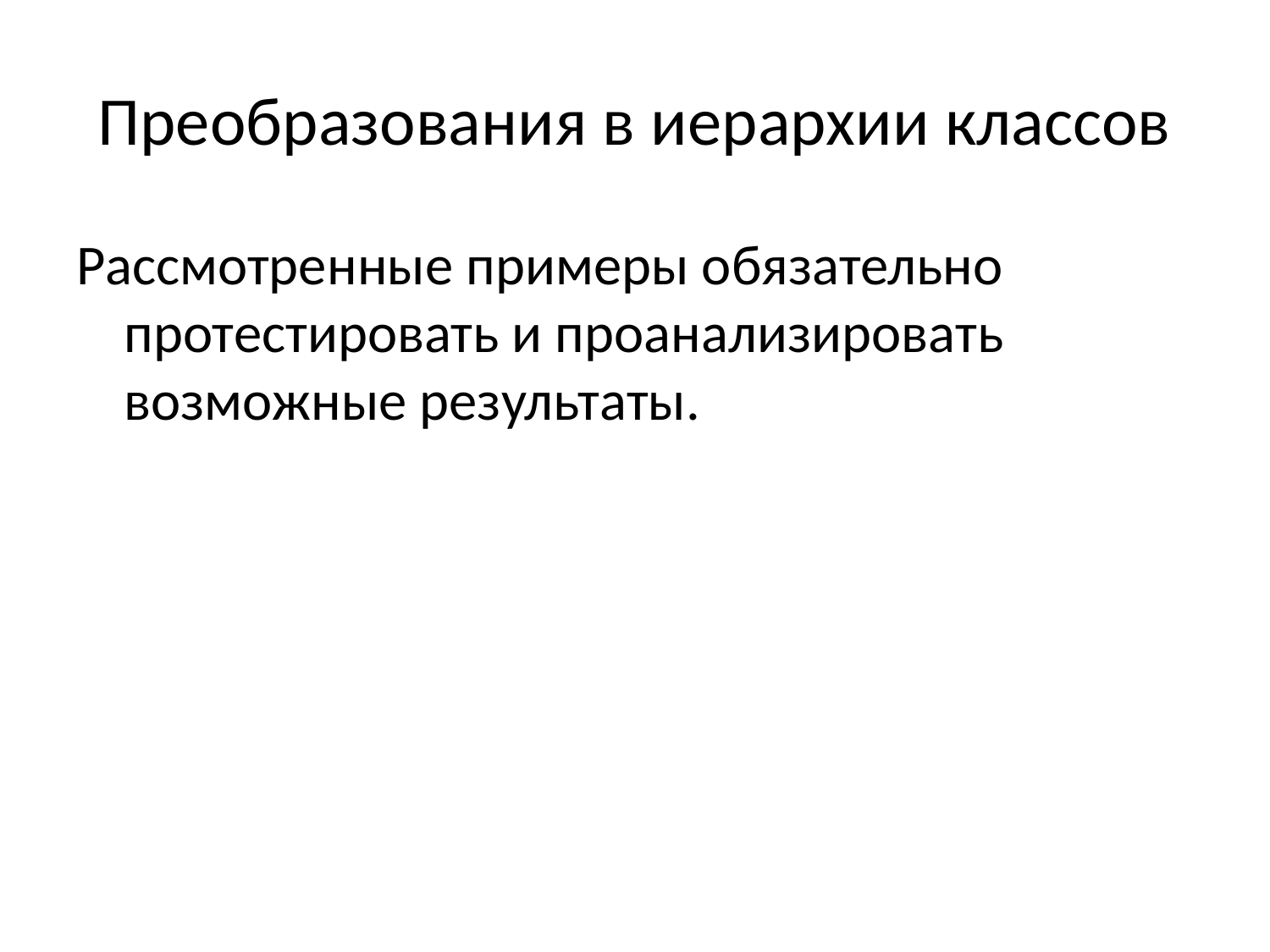

# Преобразования в иерархии классов
Рассмотренные примеры обязательно протестировать и проанализировать возможные результаты.